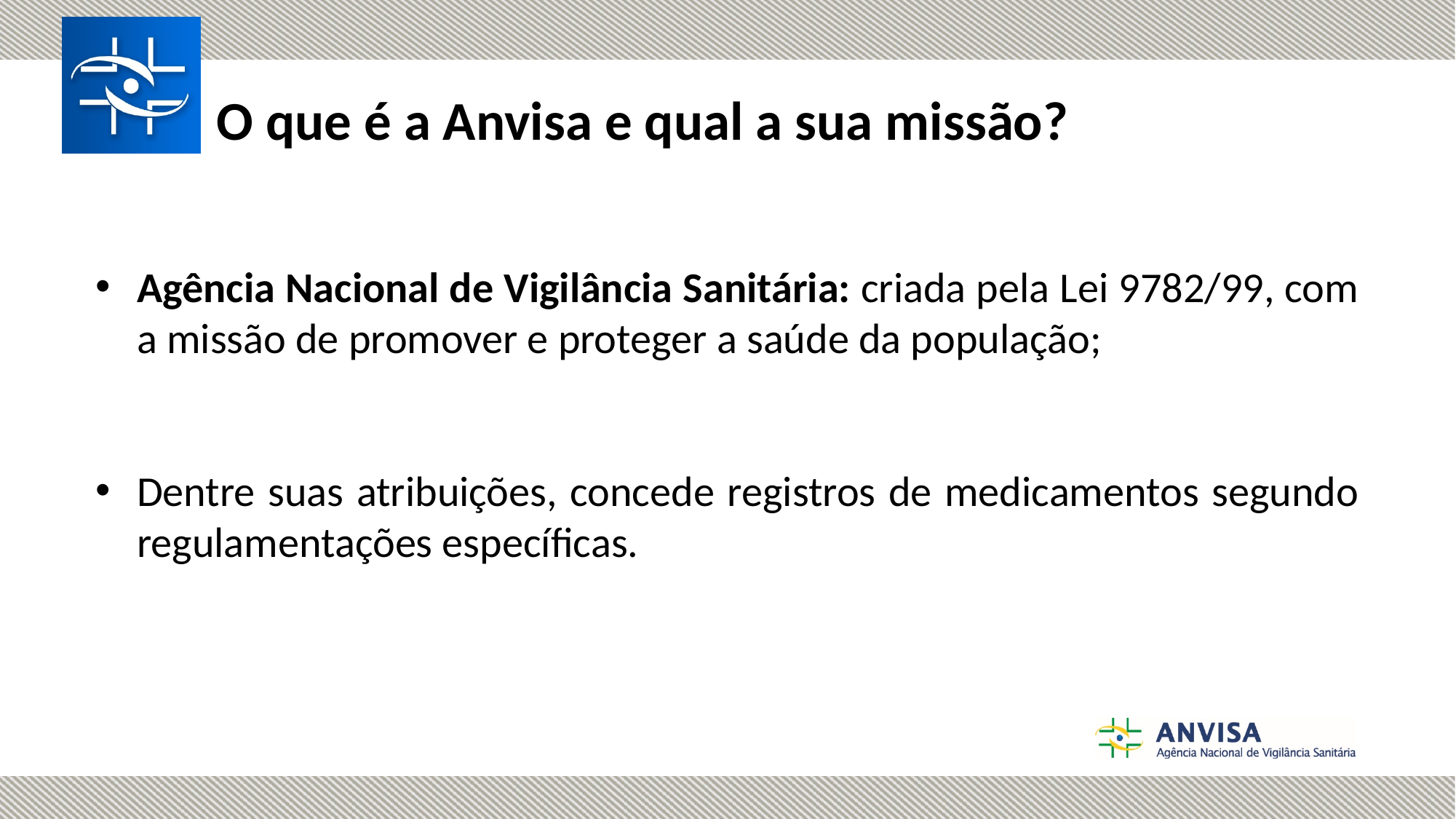

# O que é a Anvisa e qual a sua missão?
Agência Nacional de Vigilância Sanitária: criada pela Lei 9782/99, com a missão de promover e proteger a saúde da população;

Dentre suas atribuições, concede registros de medicamentos segundo regulamentações específicas.